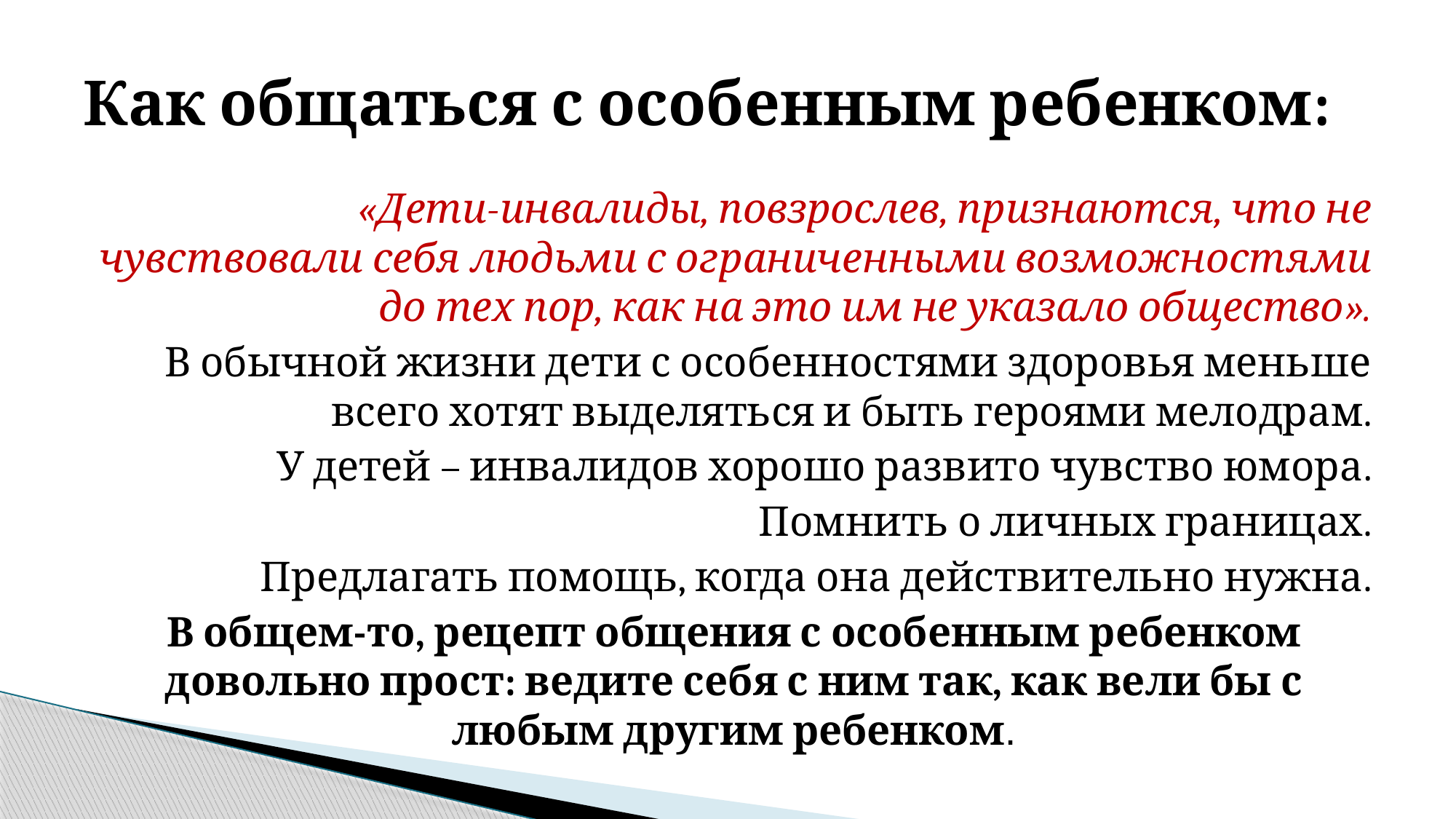

# Как общаться с особенным ребенком:
«Дети-инвалиды, повзрослев, признаются, что не чувствовали себя людьми с ограниченными возможностями до тех пор, как на это им не указало общество».
В обычной жизни дети с особенностями здоровья меньше всего хотят выделяться и быть героями мелодрам.
У детей – инвалидов хорошо развито чувство юмора.
Помнить о личных границах.
Предлагать помощь, когда она действительно нужна.
В общем-то, рецепт общения с особенным ребенком довольно прост: ведите себя с ним так, как вели бы с любым другим ребенком.